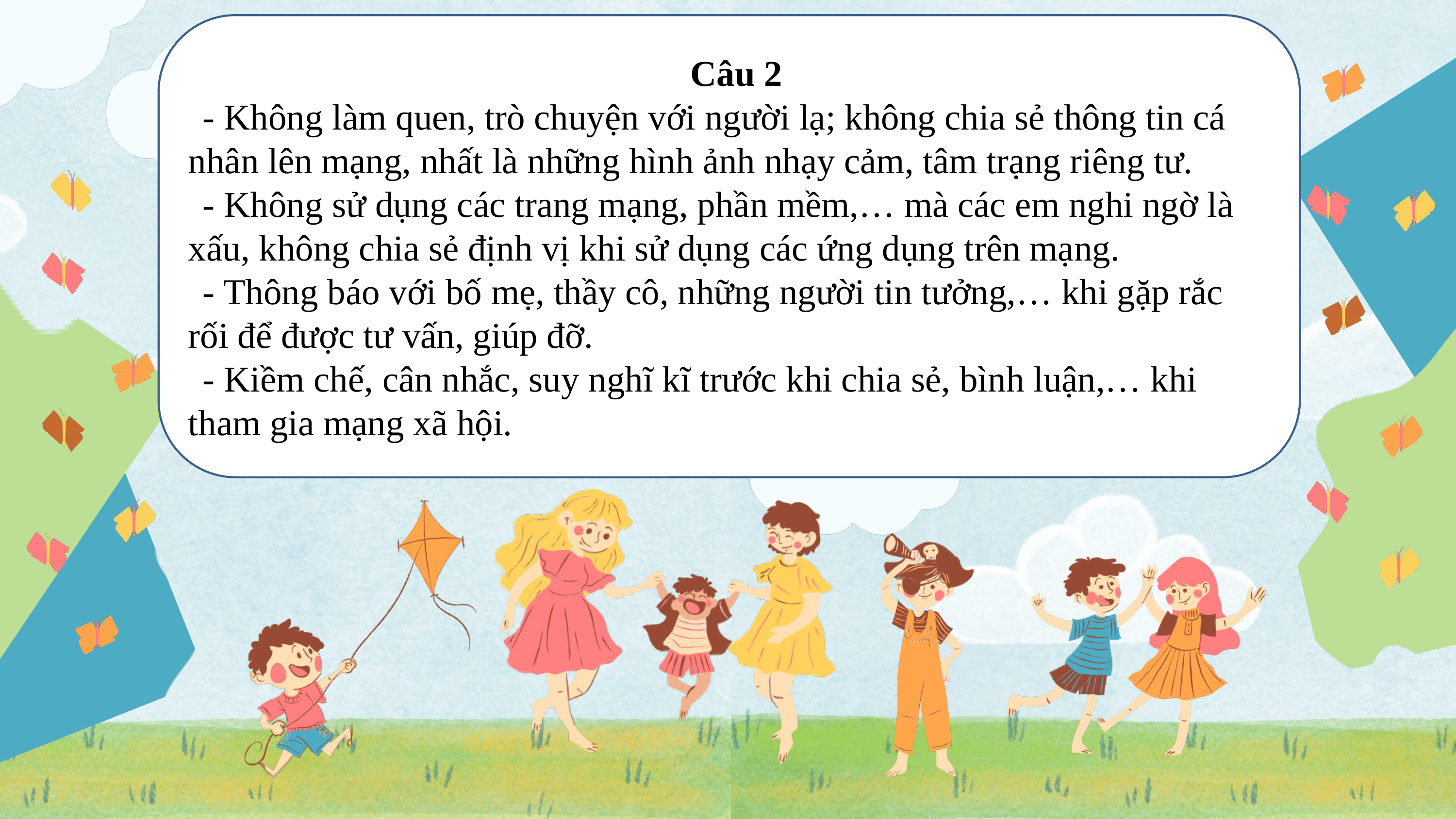

Câu 2
- Không làm quen, trò chuyện với người lạ; không chia sẻ thông tin cá nhân lên mạng, nhất là những hình ảnh nhạy cảm, tâm trạng riêng tư.
- Không sử dụng các trang mạng, phần mềm,… mà các em nghi ngờ là xấu, không chia sẻ định vị khi sử dụng các ứng dụng trên mạng.
- Thông báo với bố mẹ, thầy cô, những người tin tưởng,… khi gặp rắc rối để được tư vấn, giúp đỡ.
- Kiềm chế, cân nhắc, suy nghĩ kĩ trước khi chia sẻ, bình luận,… khi tham gia mạng xã hội.